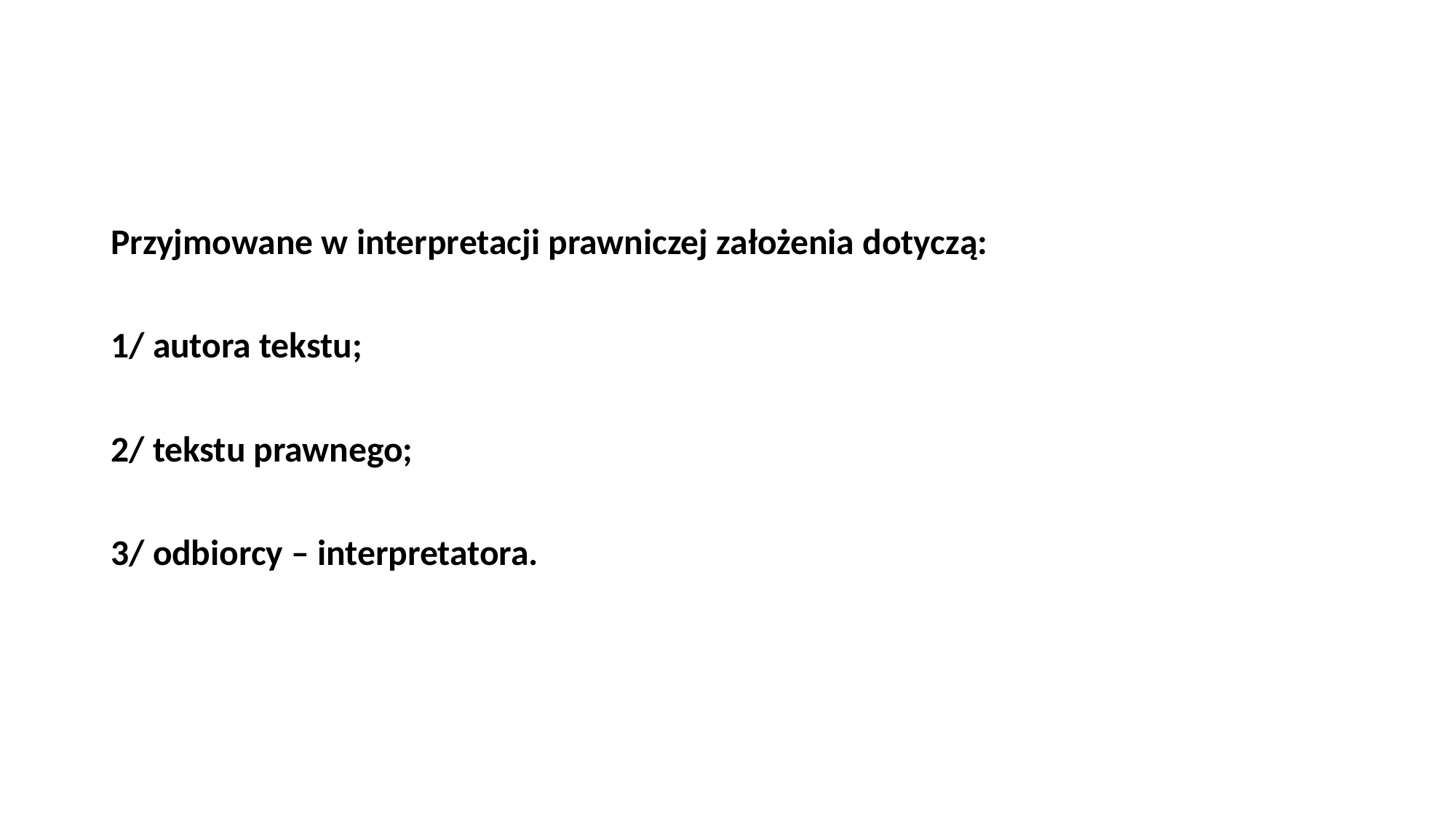

#
Przyjmowane w interpretacji prawniczej założenia dotyczą:

1/ autora tekstu;

2/ tekstu prawnego;

3/ odbiorcy – interpretatora.